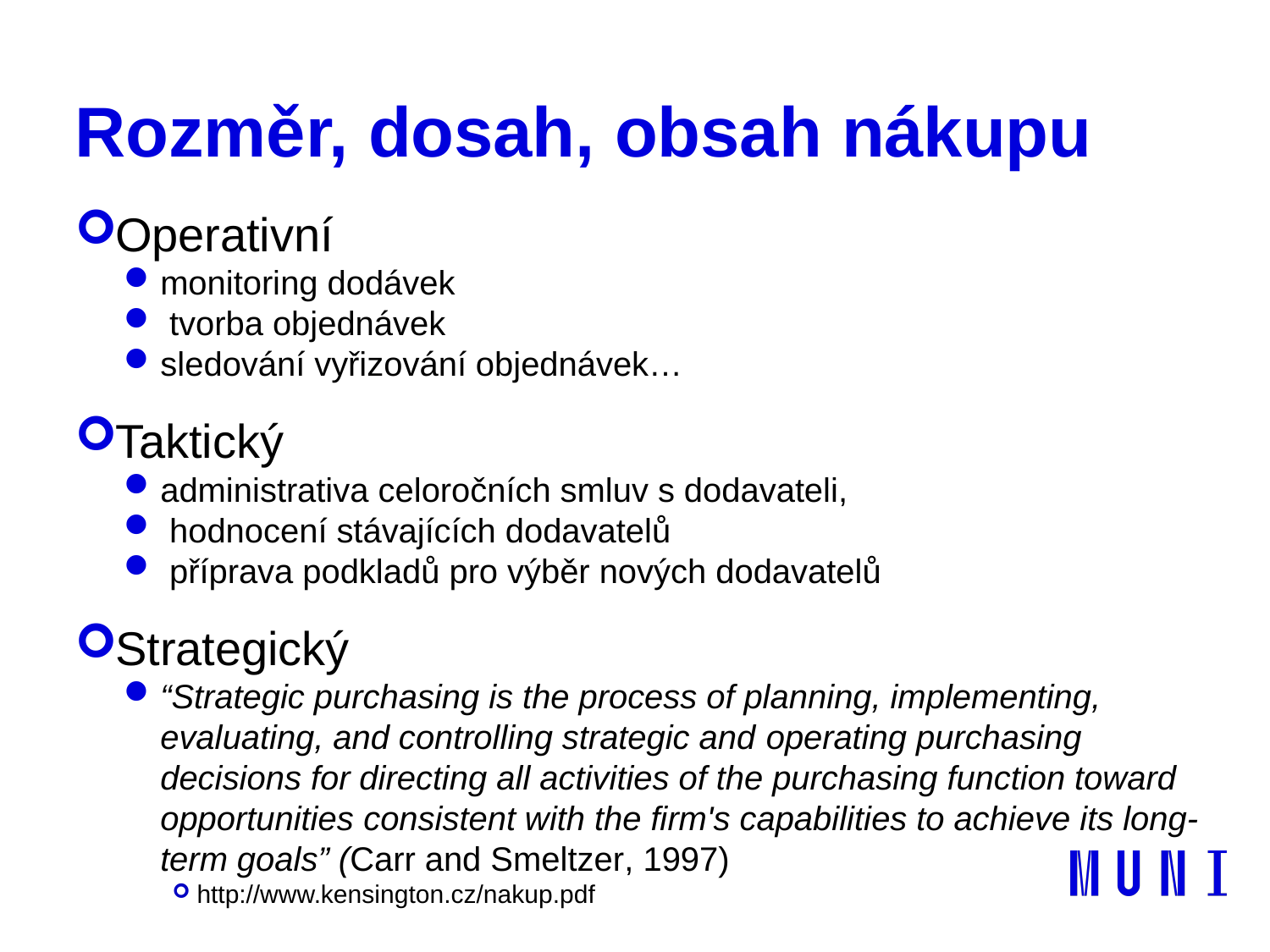

# Rozměr, dosah, obsah nákupu
Operativní
monitoring dodávek
 tvorba objednávek
sledování vyřizování objednávek…
Taktický
administrativa celoročních smluv s dodavateli,
 hodnocení stávajících dodavatelů
 příprava podkladů pro výběr nových dodavatelů
Strategický
“Strategic purchasing is the process of planning, implementing, evaluating, and controlling strategic and operating purchasing decisions for directing all activities of the purchasing function toward opportunities consistent with the firm's capabilities to achieve its long‐term goals” (Carr and Smeltzer, 1997)
http://www.kensington.cz/nakup.pdf